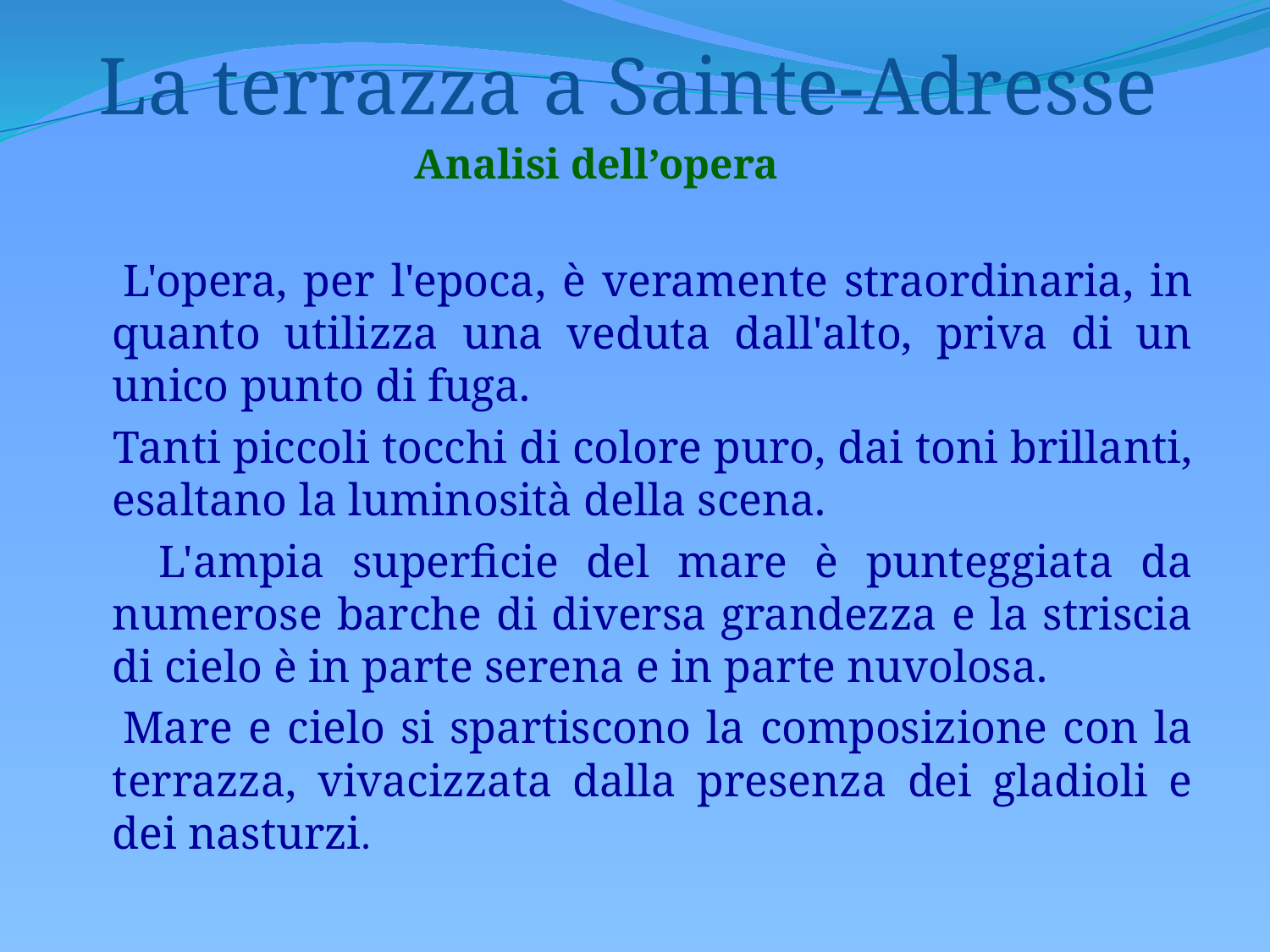

La terrazza a Sainte-Adresse
                                Analisi dell’opera

   L'opera, per l'epoca, è veramente straordinaria, in quanto utilizza una veduta dall'alto, priva di un unico punto di fuga.
   Tanti piccoli tocchi di colore puro, dai toni brillanti, esaltano la luminosità della scena.
   L'ampia superficie del mare è punteggiata da numerose barche di diversa grandezza e la striscia di cielo è in parte serena e in parte nuvolosa.
   Mare e cielo si spartiscono la composizione con la terrazza, vivacizzata dalla presenza dei gladioli e dei nasturzi.